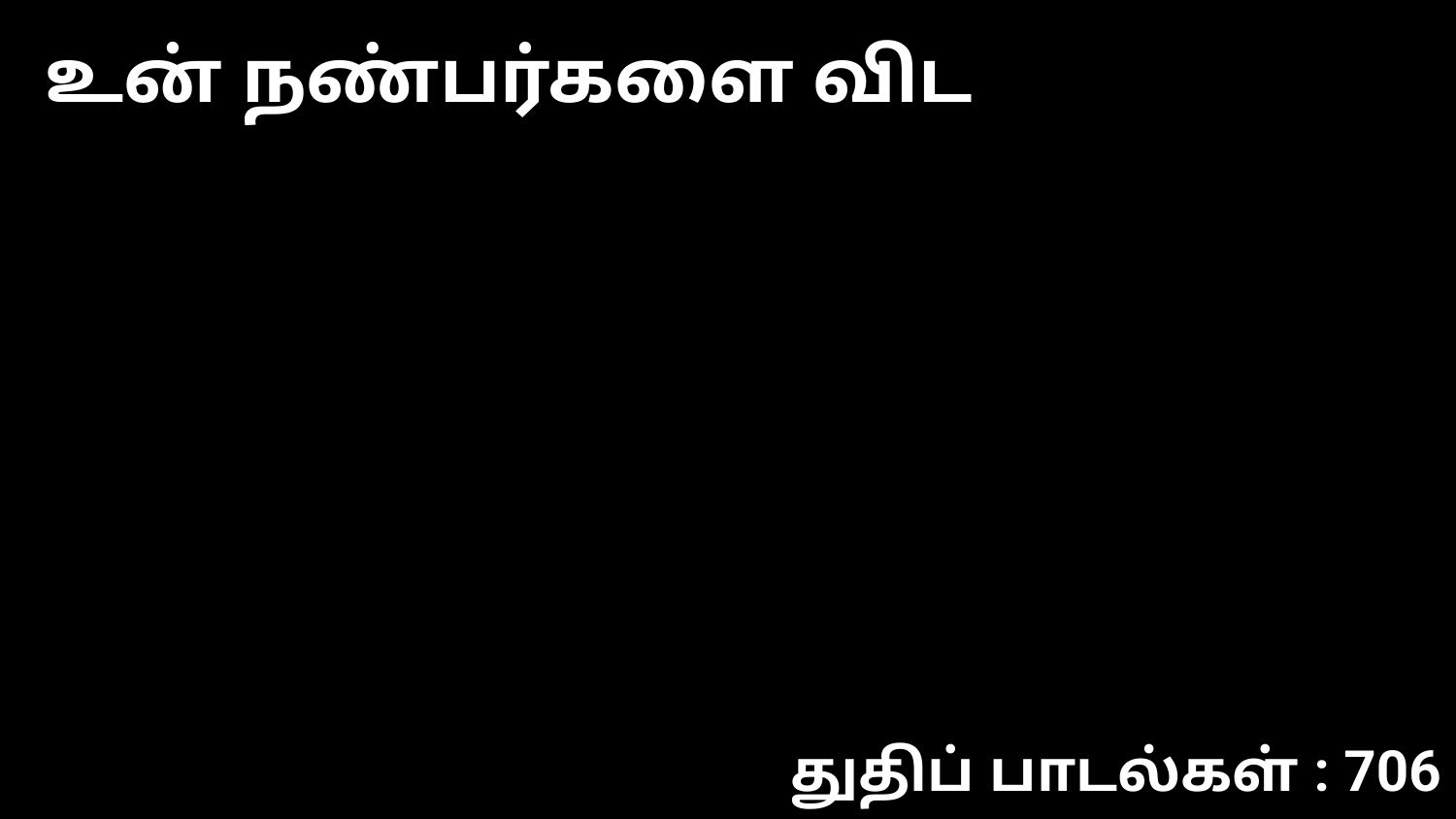

உன் நண்பர்களை விட
துதிப் பாடல்கள் : 706